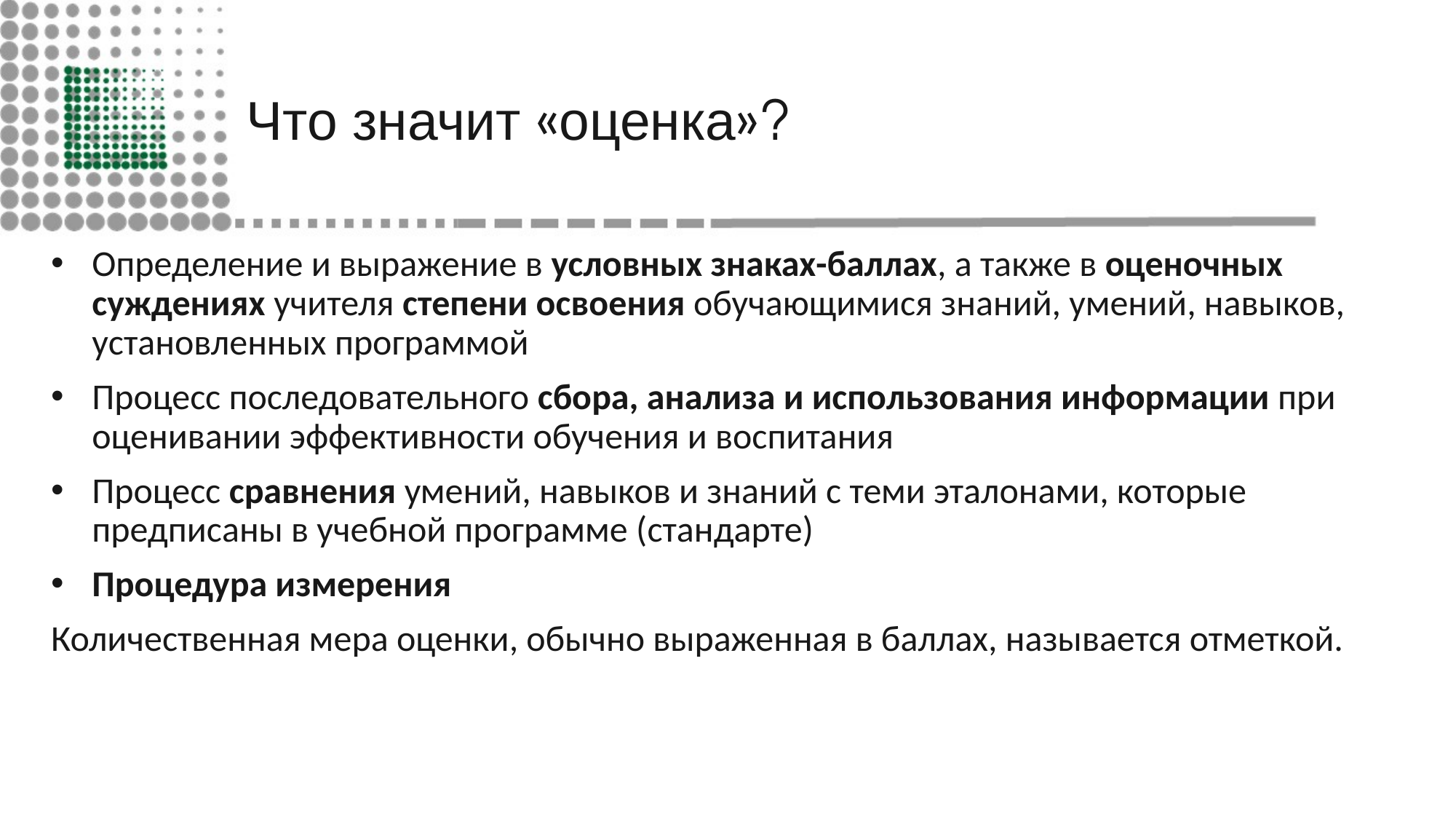

# Что значит «оценка»?
Определение и выражение в условных знаках-баллах, а также в оценочных суждениях учителя степени освоения обучающимися знаний, умений, навыков, установленных программой
Процесс последовательного сбора, анализа и использования информации при оценивании эффективности обучения и воспитания
Процесс сравнения умений, навыков и знаний с теми эталонами, которые предписаны в учебной программе (стандарте)
Процедура измерения
Количественная мера оценки, обычно выраженная в баллах, называется отметкой.